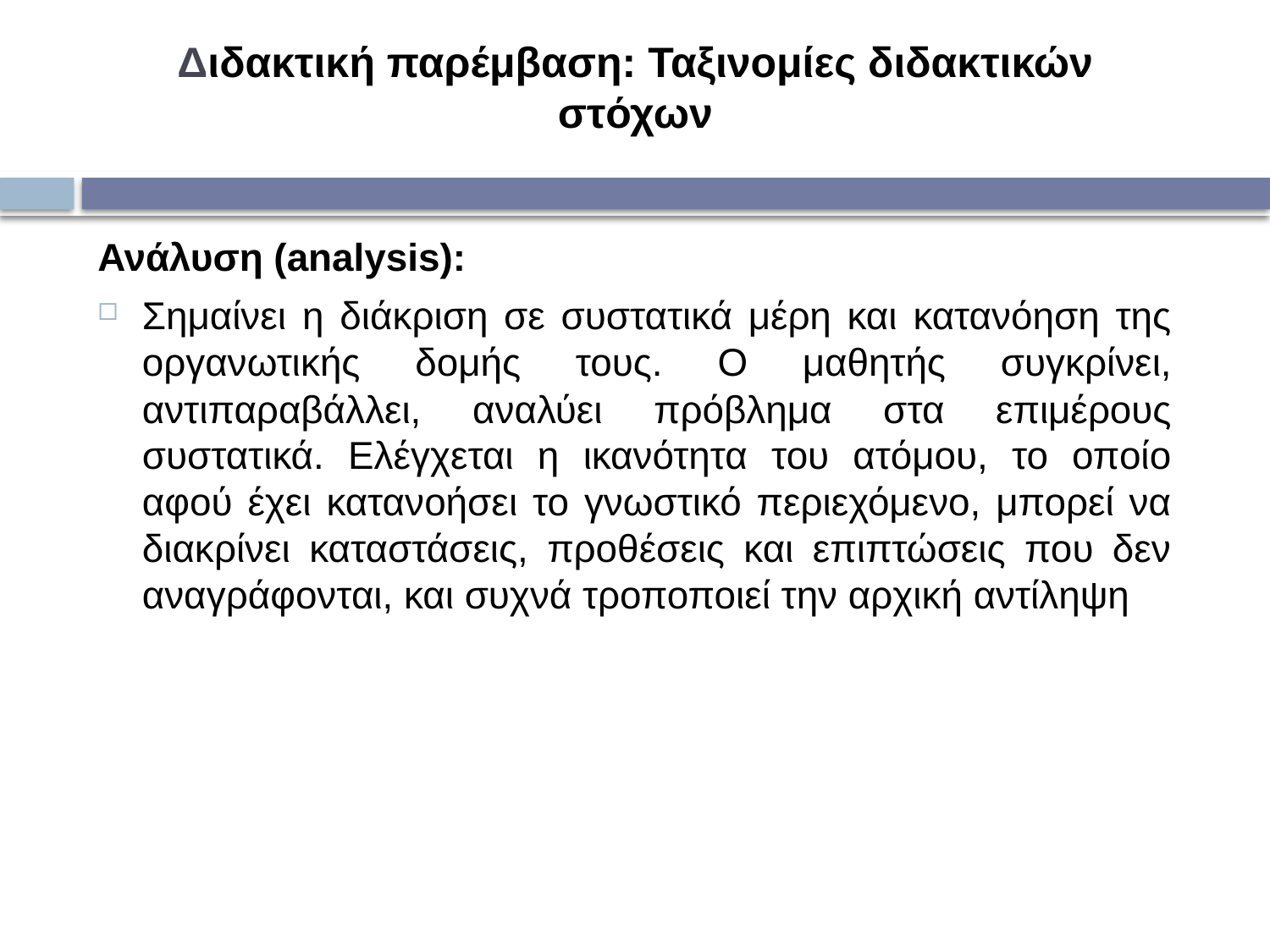

# Διδακτική παρέμβαση: Ταξινομίες διδακτικών στόχων
Ανάλυση (analysis):
Σημαίνει η διάκριση σε συστατικά μέρη και κατανόηση της οργανωτικής δομής τους. Ο μαθητής συγκρίνει, αντιπαραβάλλει, αναλύει πρόβλημα στα επιμέρους συστατικά. Ελέγχεται η ικανότητα του ατόμου, το οποίο αφού έχει κατανοήσει το γνωστικό περιεχόμενο, μπορεί να διακρίνει καταστάσεις, προθέσεις και επιπτώσεις που δεν αναγράφονται, και συχνά τροποποιεί την αρχική αντίληψη